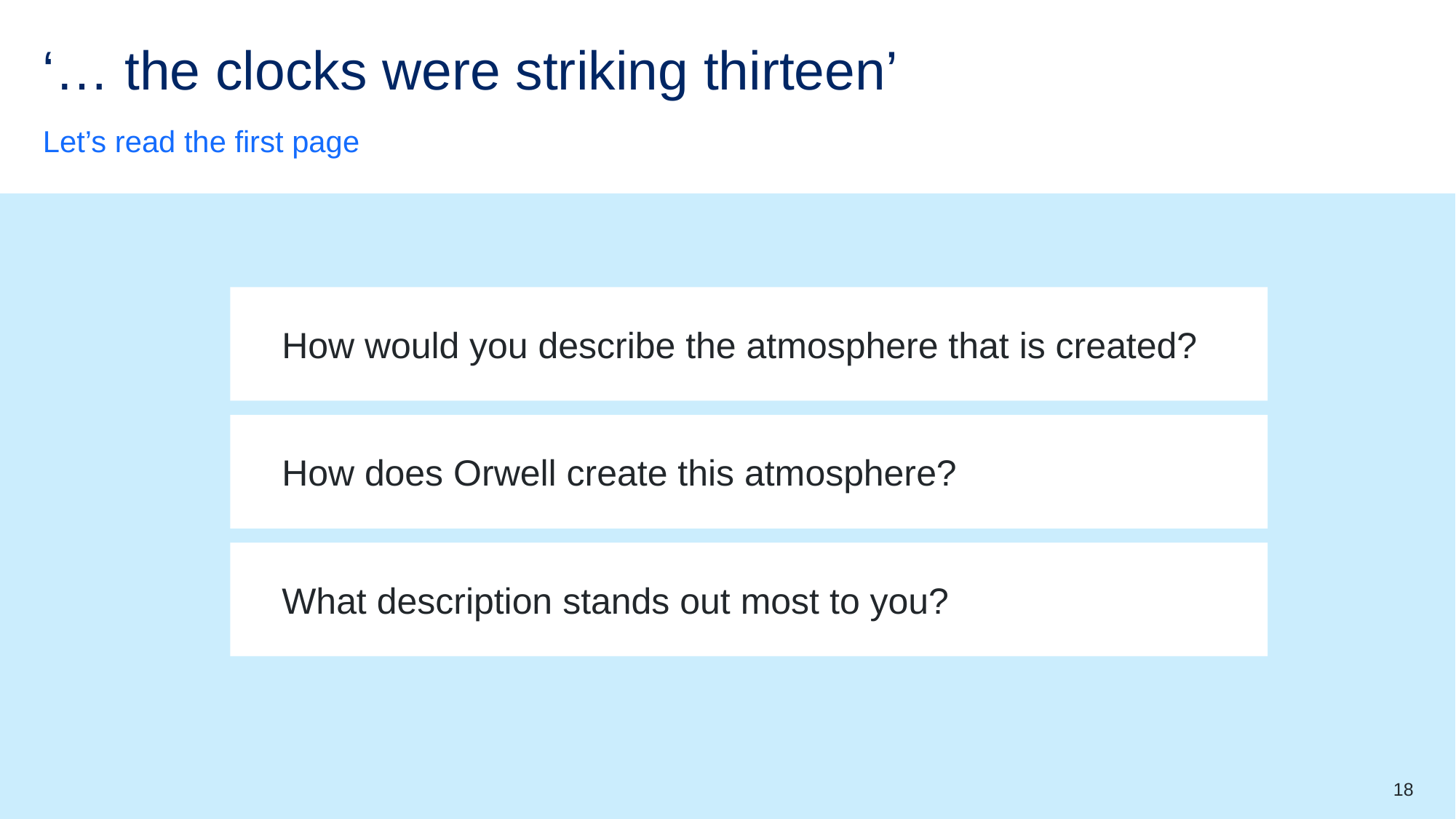

# ‘… the clocks were striking thirteen’
Let’s read the first page
How would you describe the atmosphere that is created?
How does Orwell create this atmosphere?
What description stands out most to you?
18